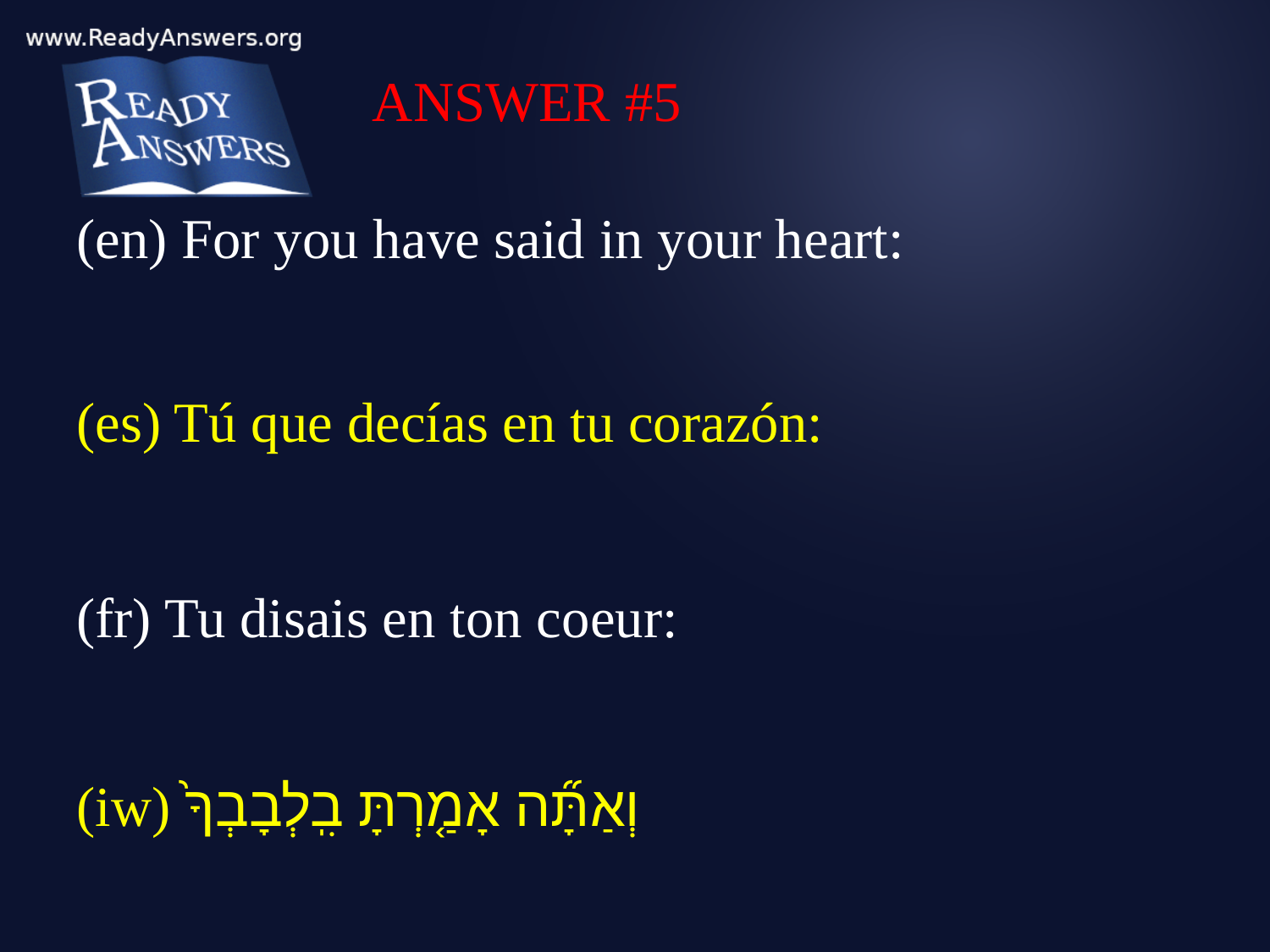

ANSWER #5
(en) For you have said in your heart:
(es) Tú que decías en tu corazón:
(fr) Tu disais en ton coeur:
(iw) וְאַתָּ֞ה אָמַ֤רְתָּ בִֽלְבָבְךָ֙